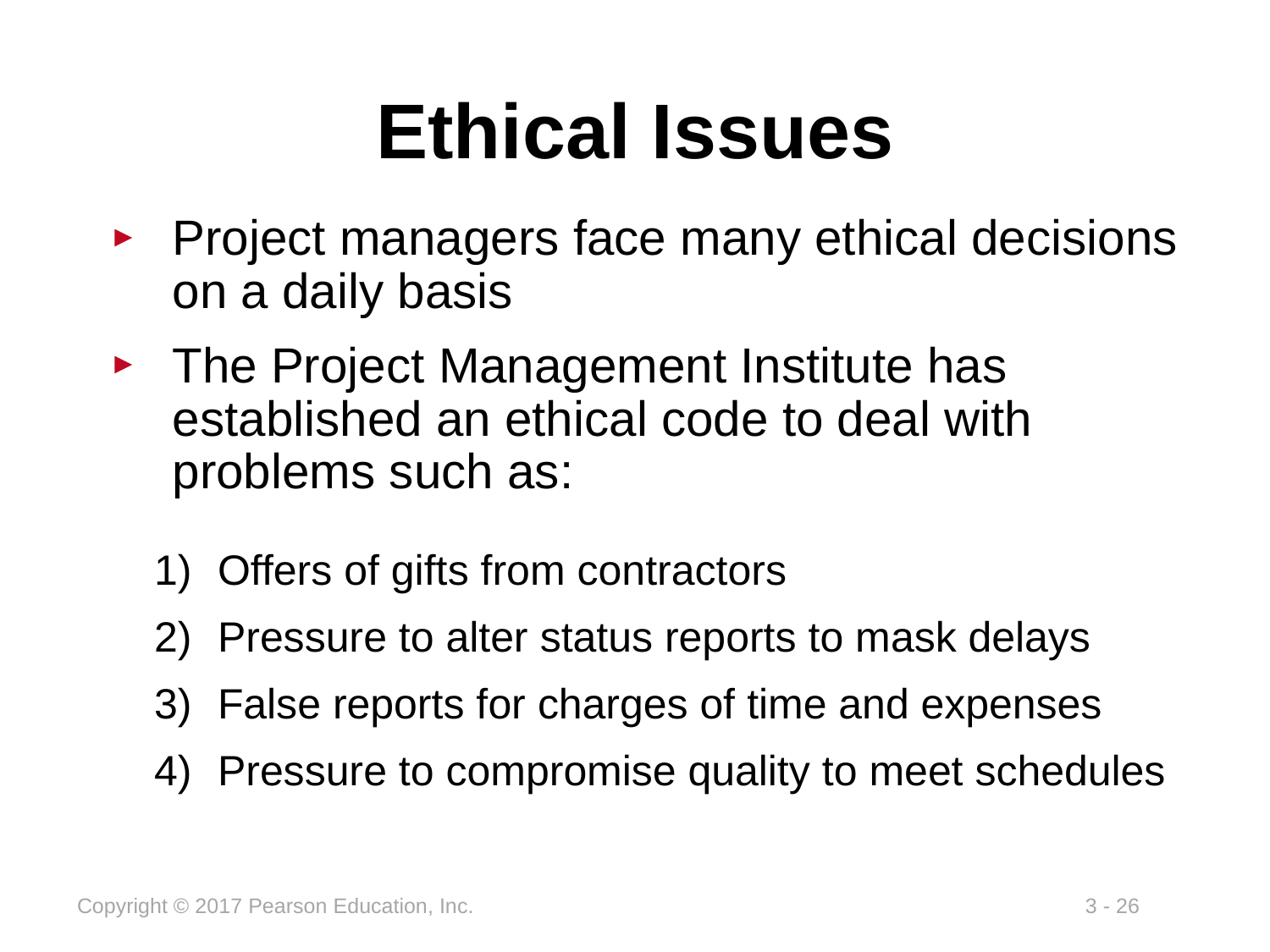

# Ethical Issues
Project managers face many ethical decisions on a daily basis
The Project Management Institute has established an ethical code to deal with problems such as:
Offers of gifts from contractors
Pressure to alter status reports to mask delays
False reports for charges of time and expenses
Pressure to compromise quality to meet schedules